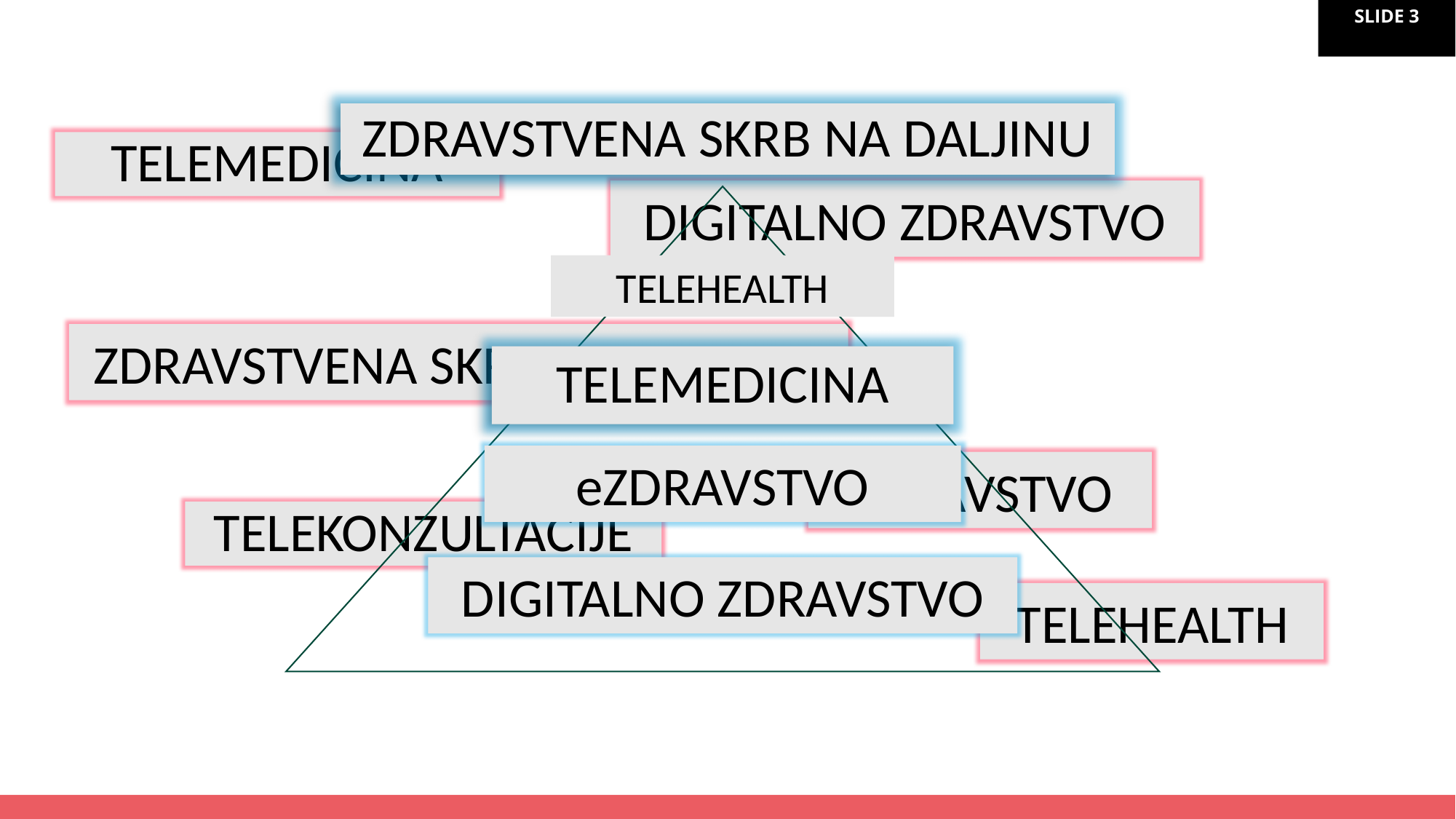

ZDRAVSTVENA SKRB NA DALJINU
TELEMEDICINA
DIGITALNO ZDRAVSTVO

TELEHEALTH
ZDRAVSTVENA SKRB NA DALJINU
TELEMEDICINA
eZDRAVSTVO
eZDRAVSTVO
TELEKONZULTACIJE
DIGITALNO ZDRAVSTVO
TELEHEALTH